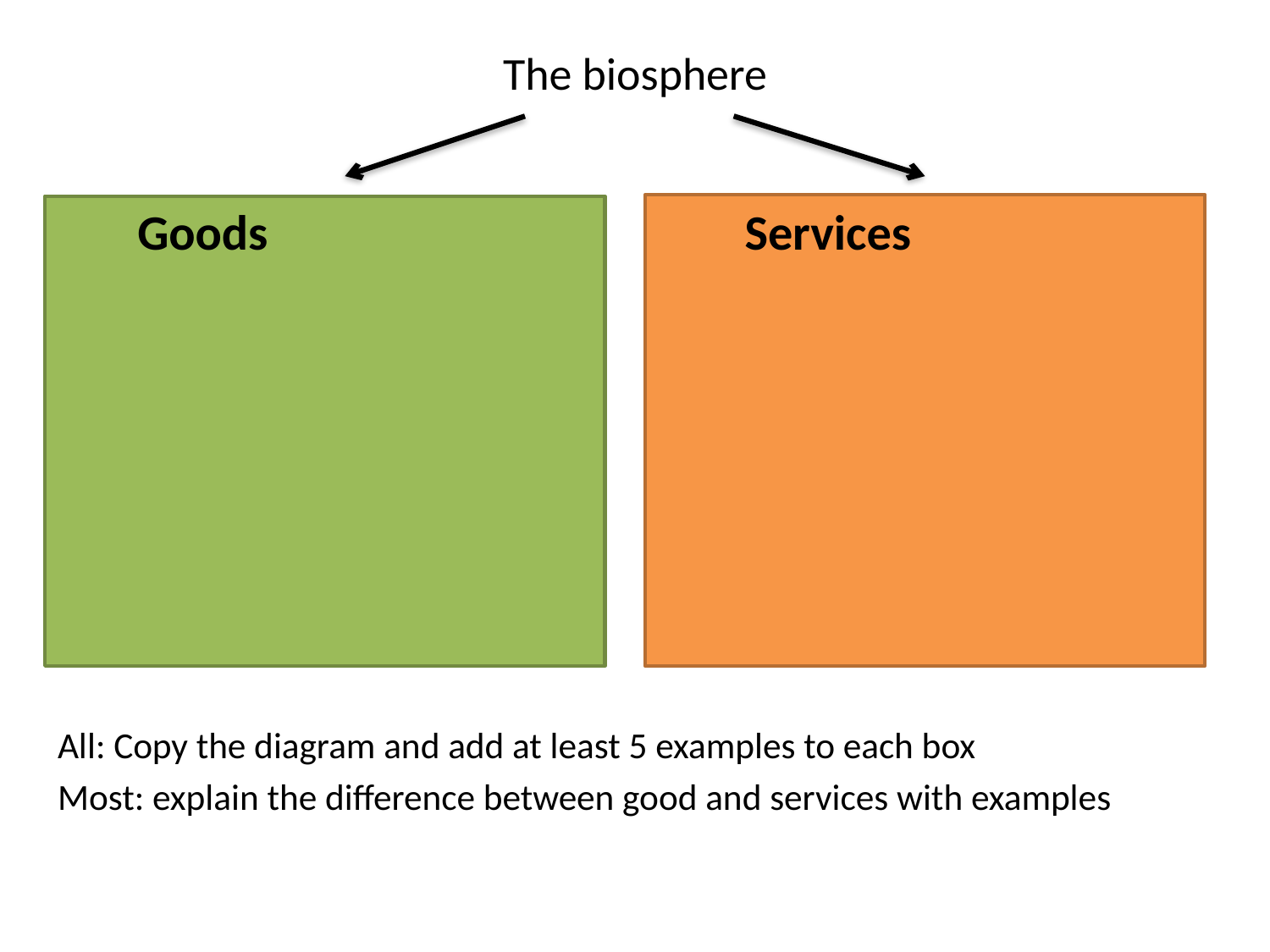

# The biosphere
Goods

Services

All: Copy the diagram and add at least 5 examples to each box
Most: explain the difference between good and services with examples